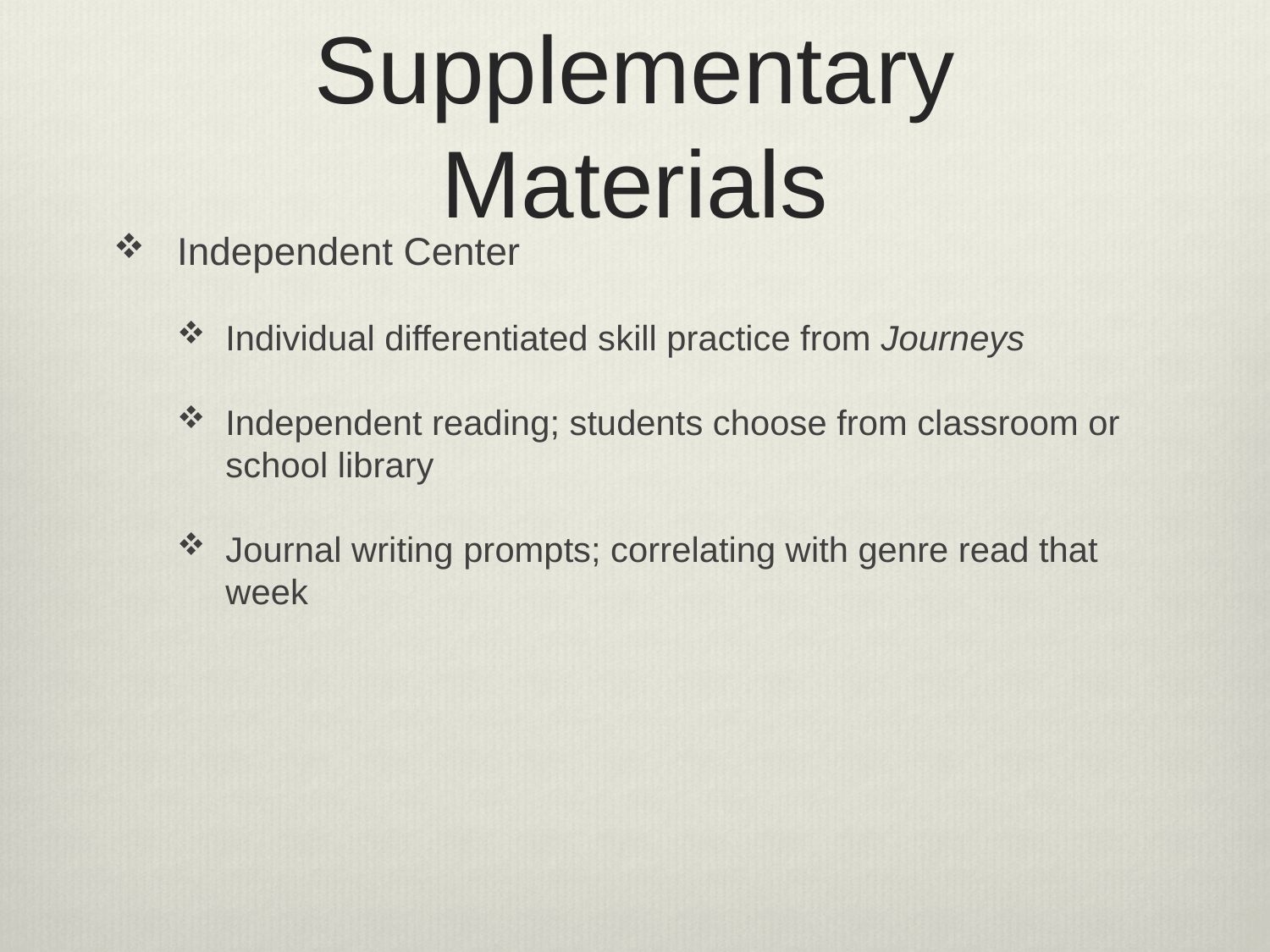

# Supplementary Materials
Independent Center
Individual differentiated skill practice from Journeys
Independent reading; students choose from classroom or school library
Journal writing prompts; correlating with genre read that week